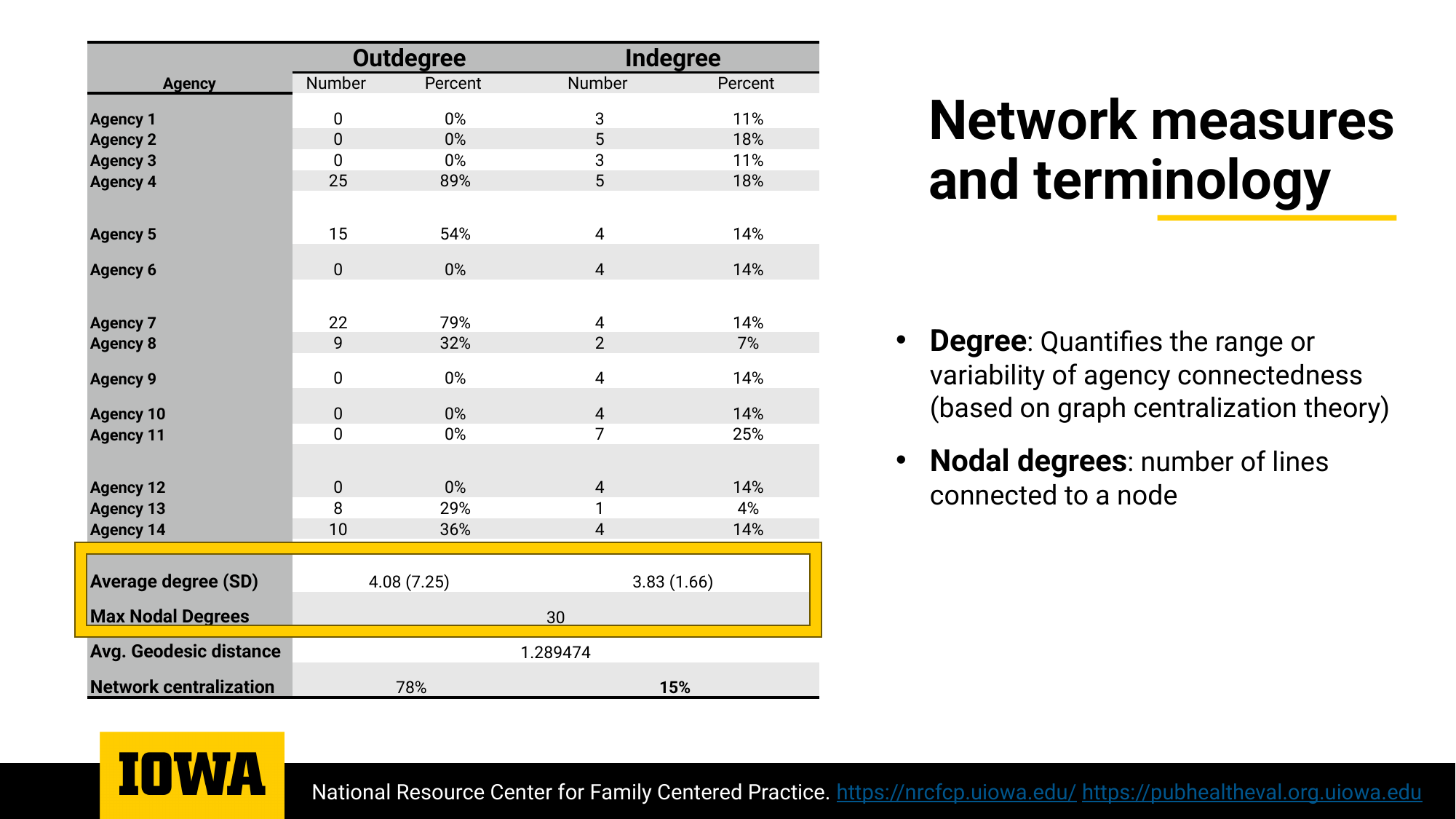

| Agency | Outdegree |  | Indegree |  |
| --- | --- | --- | --- | --- |
|  | Number | Percent | Number | Percent |
| Agency 1 | 0 | 0% | 3 | 11% |
| Agency 2 | 0 | 0% | 5 | 18% |
| Agency 3 | 0 | 0% | 3 | 11% |
| Agency 4 | 25 | 89% | 5 | 18% |
| Agency 5 | 15 | 54% | 4 | 14% |
| Agency 6 | 0 | 0% | 4 | 14% |
| Agency 7 | 22 | 79% | 4 | 14% |
| Agency 8 | 9 | 32% | 2 | 7% |
| Agency 9 | 0 | 0% | 4 | 14% |
| Agency 10 | 0 | 0% | 4 | 14% |
| Agency 11 | 0 | 0% | 7 | 25% |
| Agency 12 | 0 | 0% | 4 | 14% |
| Agency 13 | 8 | 29% | 1 | 4% |
| Agency 14 | 10 | 36% | 4 | 14% |
| Average degree (SD) | 4.08 (7.25) |  | 3.83 (1.66) |  |
| Max Nodal Degrees | 30 |  |  |  |
| Avg. Geodesic distance | 1.289474 |  |  |  |
| Network centralization | 78% |  | 15% |  |
# Network measures and terminology

Degree: Quantifies the range or variability of agency connectedness (based on graph centralization theory)
Nodal degrees: number of lines connected to a node

National Resource Center for Family Centered Practice. https://nrcfcp.uiowa.edu/ https://pubhealtheval.org.uiowa.edu